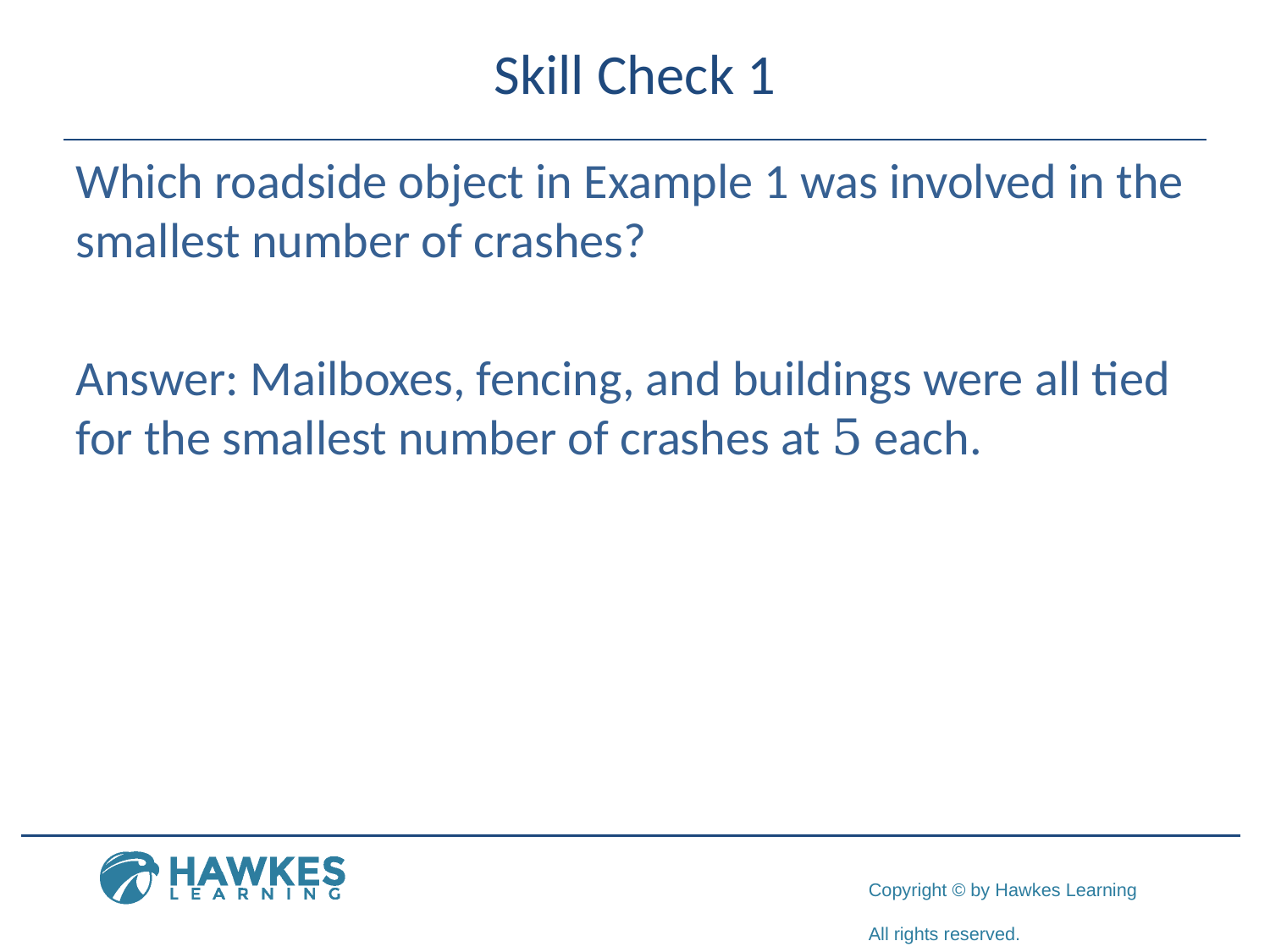

# Skill Check 1
Which roadside object in Example 1 was involved in the smallest number of crashes?

Answer: Mailboxes, fencing, and buildings were all tied for the smallest number of crashes at 5 each.